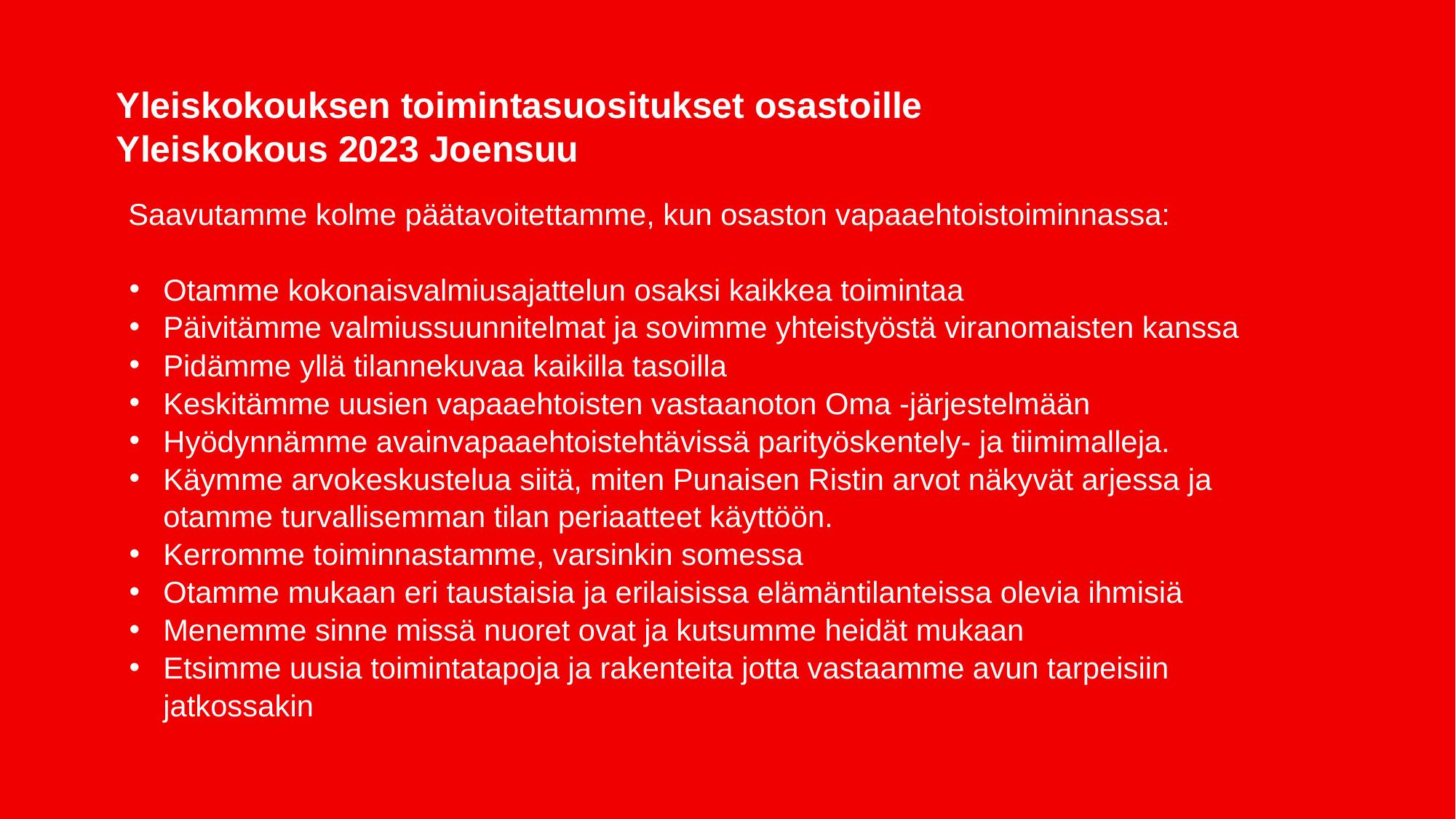

Yleiskokouksen toimintasuositukset osastoille
Yleiskokous 2023 Joensuu

Saavutamme kolme päätavoitettamme, kun osaston vapaaehtoistoiminnassa:
Otamme kokonaisvalmiusajattelun osaksi kaikkea toimintaa​
Päivitämme valmiussuunnitelmat ja sovimme yhteistyöstä viranomaisten kanssa ​
Pidämme yllä tilannekuvaa kaikilla tasoilla​
Keskitämme uusien vapaaehtoisten vastaanoton Oma -järjestelmään​
Hyödynnämme avainvapaaehtoistehtävissä parityöskentely- ja tiimimalleja.​
Käymme arvokeskustelua siitä, miten Punaisen Ristin arvot näkyvät arjessa ja otamme turvallisemman tilan periaatteet käyttöön.​
Kerromme toiminnastamme, varsinkin somessa ​
Otamme mukaan eri taustaisia ja erilaisissa elämäntilanteissa olevia ihmisiä​
Menemme sinne missä nuoret ovat ja kutsumme heidät mukaan ​
Etsimme uusia toimintatapoja ja rakenteita jotta vastaamme avun tarpeisiin jatkossakin